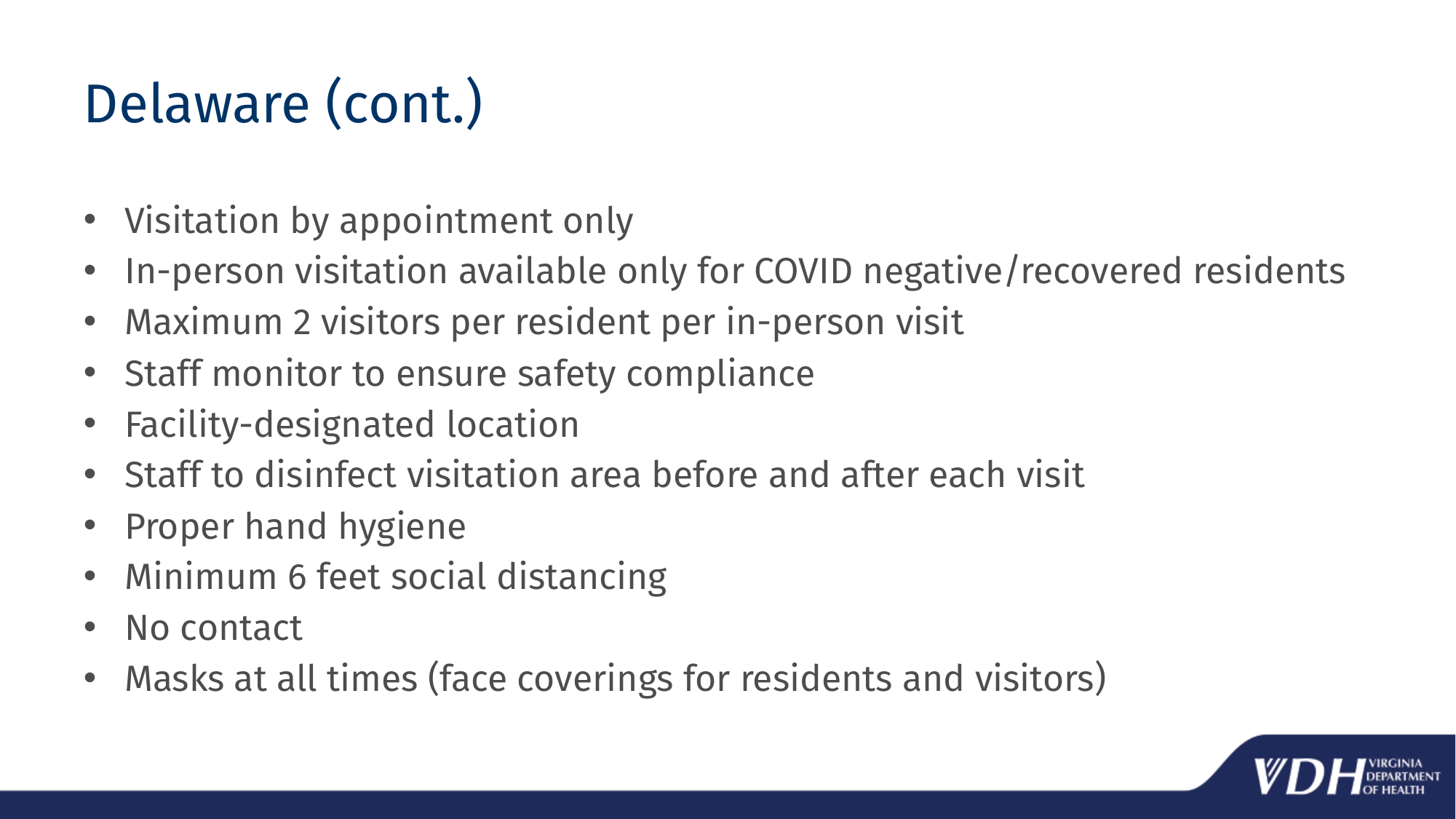

# Delaware (cont.)
Visitation by appointment only
In-person visitation available only for COVID negative/recovered residents
Maximum 2 visitors per resident per in-person visit
Staff monitor to ensure safety compliance
Facility-designated location
Staff to disinfect visitation area before and after each visit
Proper hand hygiene
Minimum 6 feet social distancing
No contact
Masks at all times (face coverings for residents and visitors)